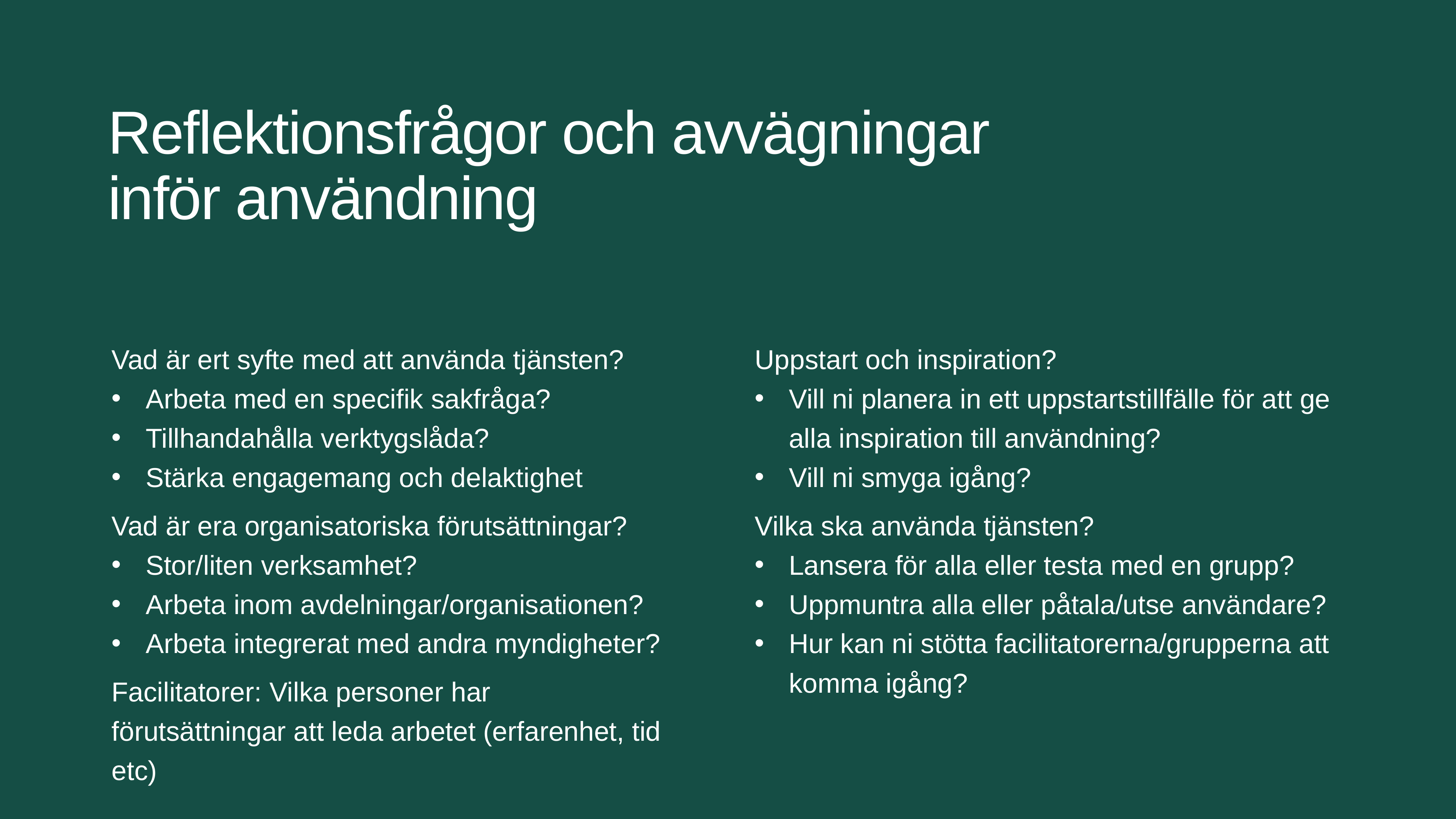

Reflektionsfrågor och avvägningar inför användning
Vad är ert syfte med att använda tjänsten?
Arbeta med en specifik sakfråga?
Tillhandahålla verktygslåda?
Stärka engagemang och delaktighet
Vad är era organisatoriska förutsättningar?
Stor/liten verksamhet?
Arbeta inom avdelningar/organisationen?
Arbeta integrerat med andra myndigheter?
Facilitatorer: Vilka personer har förutsättningar att leda arbetet (erfarenhet, tid etc)
Uppstart och inspiration?
Vill ni planera in ett uppstartstillfälle för att ge alla inspiration till användning?
Vill ni smyga igång?
Vilka ska använda tjänsten?
Lansera för alla eller testa med en grupp?
Uppmuntra alla eller påtala/utse användare?
Hur kan ni stötta facilitatorerna/grupperna att komma igång?